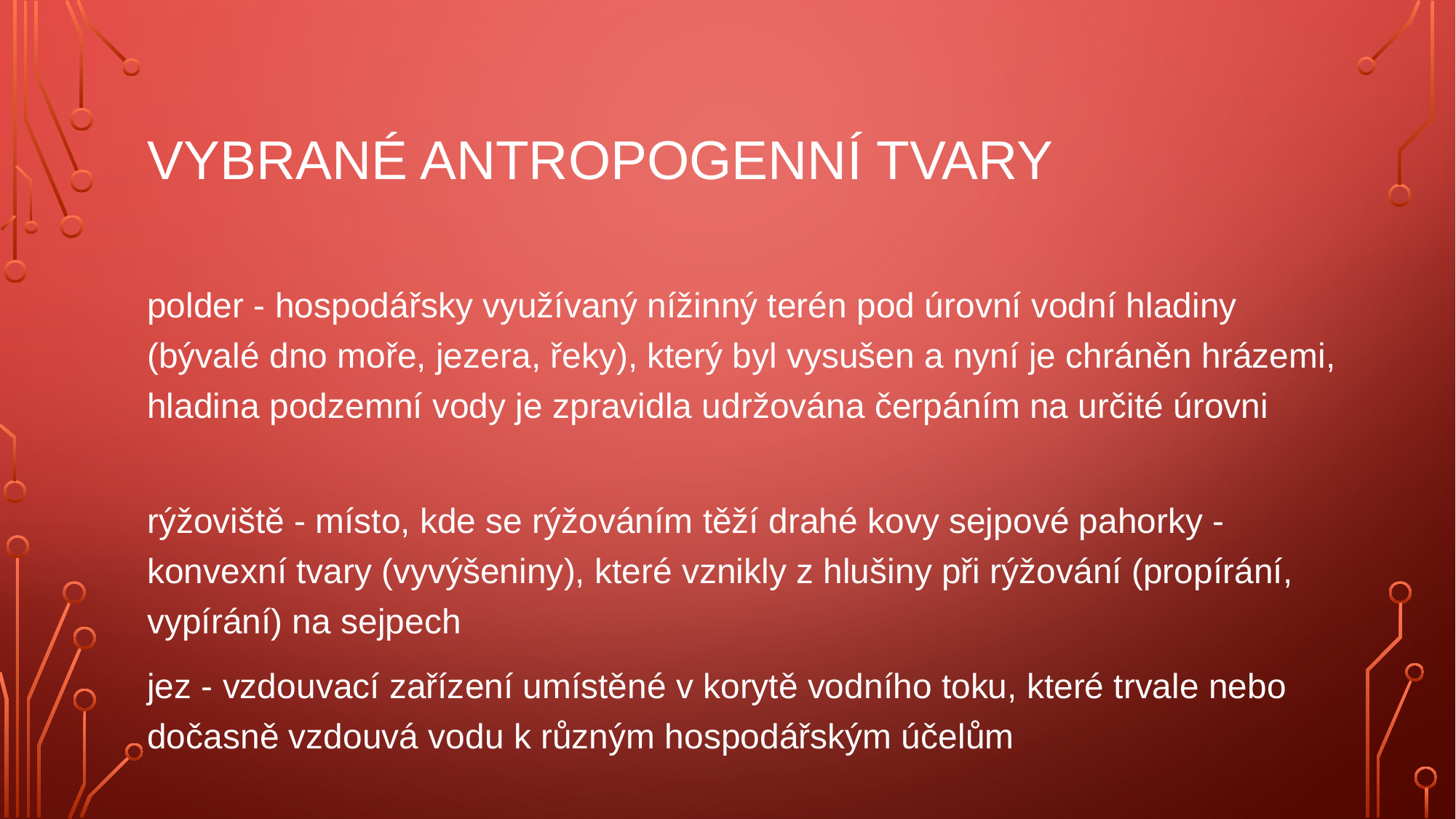

# Vybrané antropogenní tvary
polder - hospodářsky využívaný nížinný terén pod úrovní vodní hladiny (bývalé dno moře, jezera, řeky), který byl vysušen a nyní je chráněn hrázemi, hladina podzemní vody je zpravidla udržována čerpáním na určité úrovni
rýžoviště - místo, kde se rýžováním těží drahé kovy sejpové pahorky - konvexní tvary (vyvýšeniny), které vznikly z hlušiny při rýžování (propírání, vypírání) na sejpech
jez - vzdouvací zařízení umístěné v korytě vodního toku, které trvale nebo dočasně vzdouvá vodu k různým hospodářským účelům